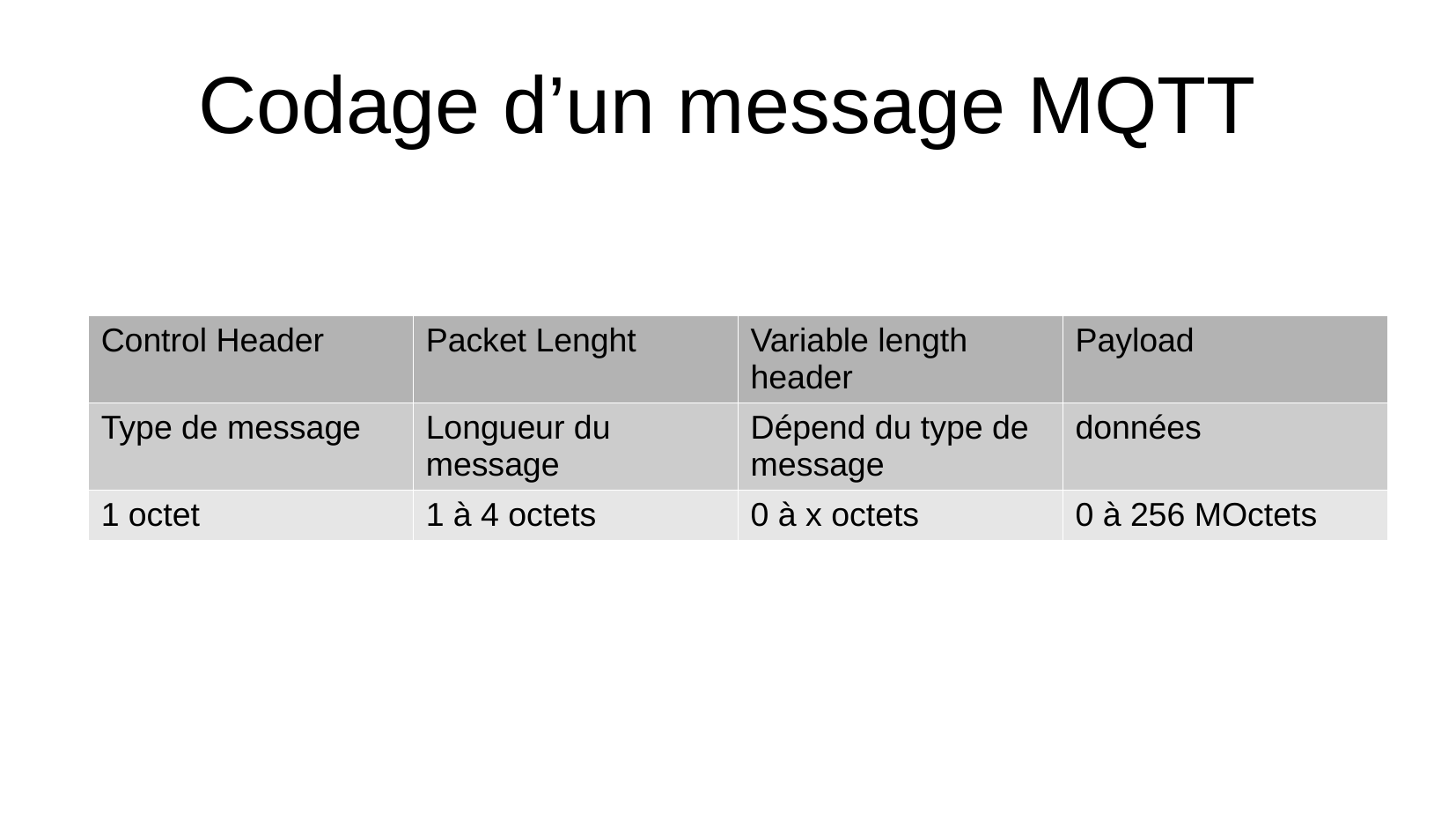

Codage d’un message MQTT
| Control Header | Packet Lenght | Variable length header | Payload |
| --- | --- | --- | --- |
| Type de message | Longueur du message | Dépend du type de message | données |
| 1 octet | 1 à 4 octets | 0 à x octets | 0 à 256 MOctets |